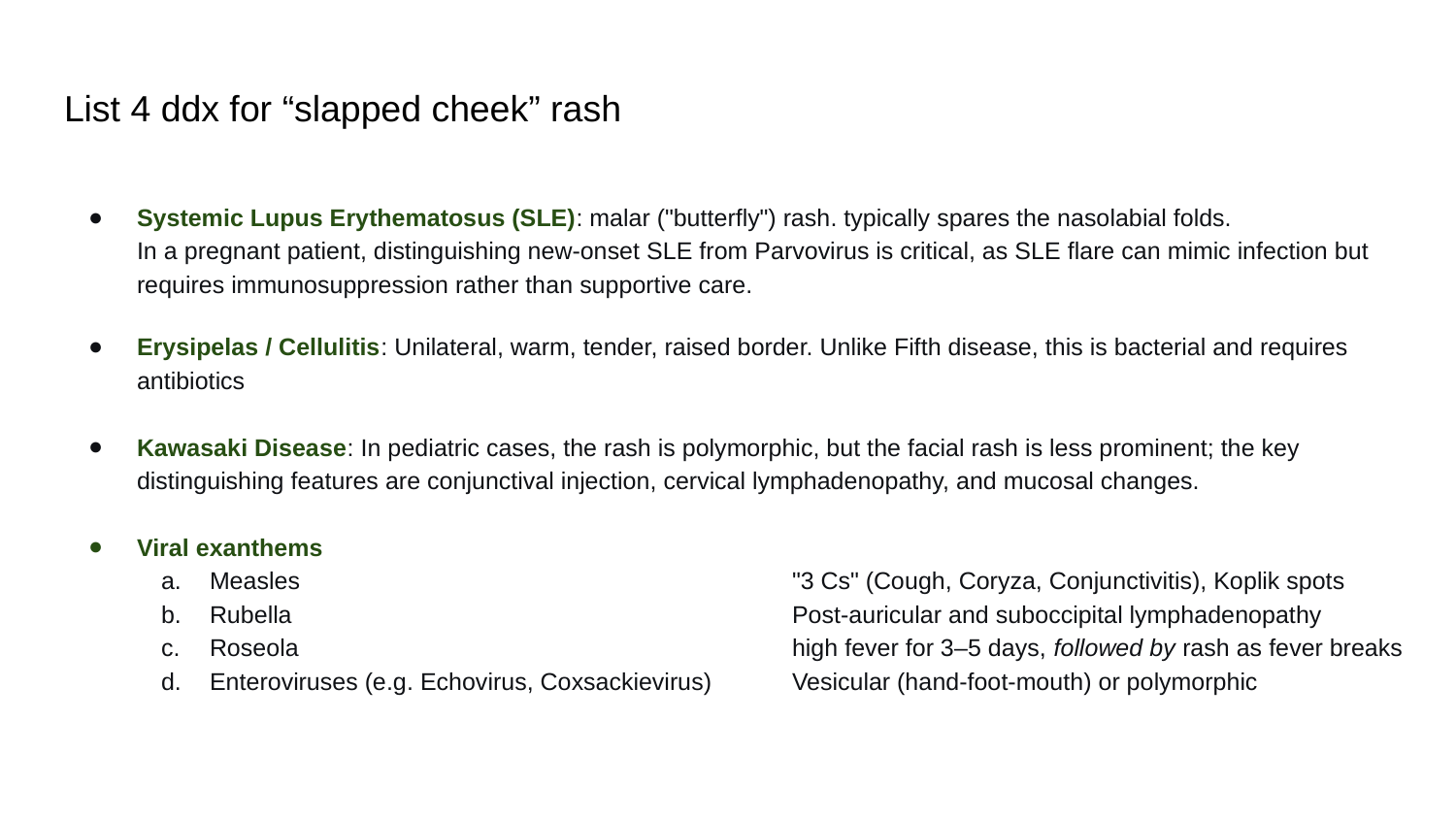

# List 4 ddx for “slapped cheek” rash
Systemic Lupus Erythematosus (SLE): malar ("butterfly") rash. typically spares the nasolabial folds.
In a pregnant patient, distinguishing new-onset SLE from Parvovirus is critical, as SLE flare can mimic infection but requires immunosuppression rather than supportive care.
Erysipelas / Cellulitis: Unilateral, warm, tender, raised border. Unlike Fifth disease, this is bacterial and requires antibiotics
Kawasaki Disease: In pediatric cases, the rash is polymorphic, but the facial rash is less prominent; the key distinguishing features are conjunctival injection, cervical lymphadenopathy, and mucosal changes.
Viral exanthems
Measles 				"3 Cs" (Cough, Coryza, Conjunctivitis), Koplik spots
Rubella				Post-auricular and suboccipital lymphadenopathy
Roseola				high fever for 3–5 days, followed by rash as fever breaks
Enteroviruses (e.g. Echovirus, Coxsackievirus)	Vesicular (hand-foot-mouth) or polymorphic